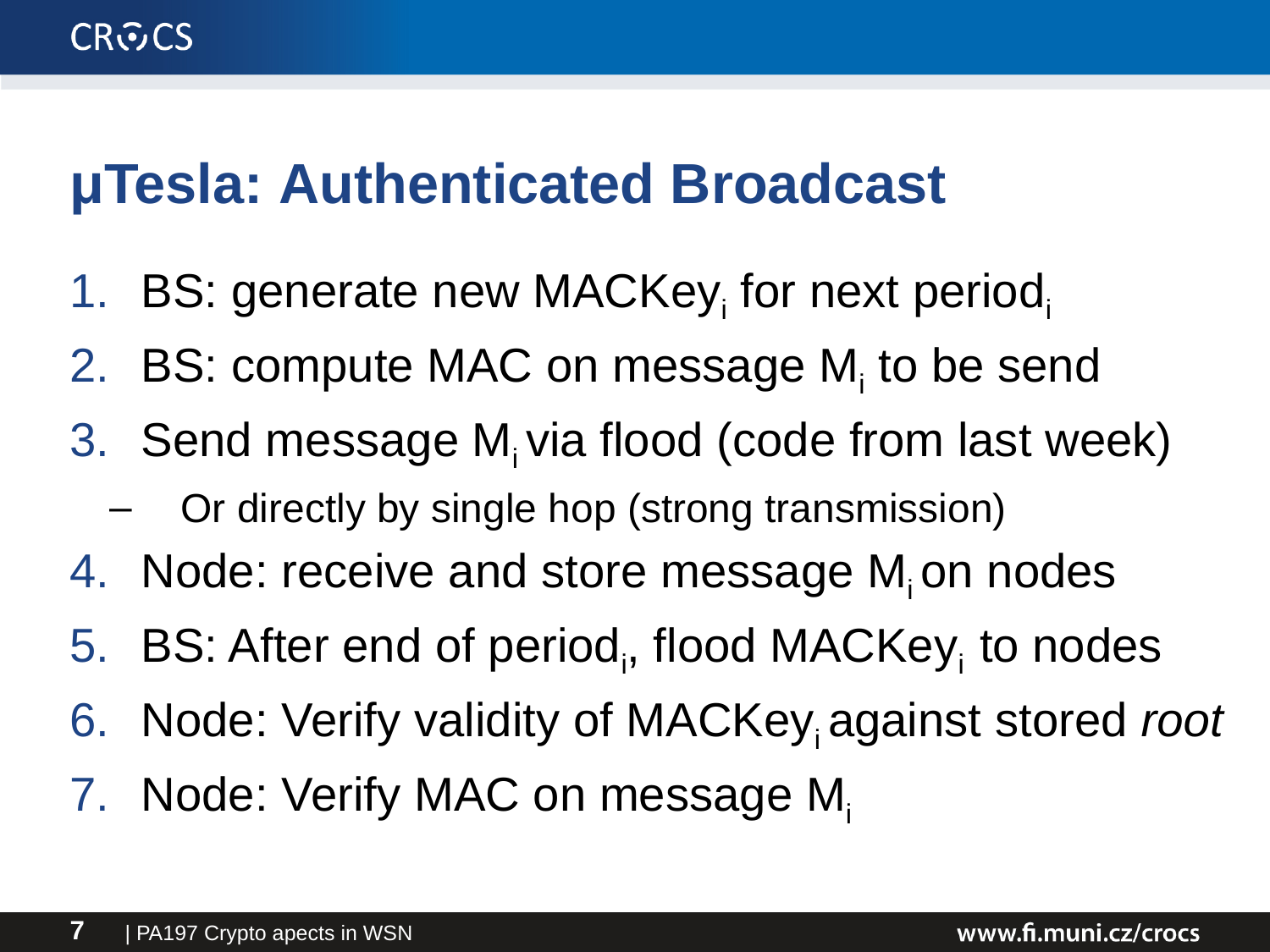

# μTesla: Authenticated Broadcast
BS: generate new MACKeyi for next periodi
BS: compute MAC on message Mi to be send
Send message Mi via flood (code from last week)
Or directly by single hop (strong transmission)
Node: receive and store message Mi on nodes
BS: After end of periodi, flood MACKeyi  to nodes
Node: Verify validity of MACKeyi against stored root
Node: Verify MAC on message Mi
| PA197 Crypto apects in WSN
7